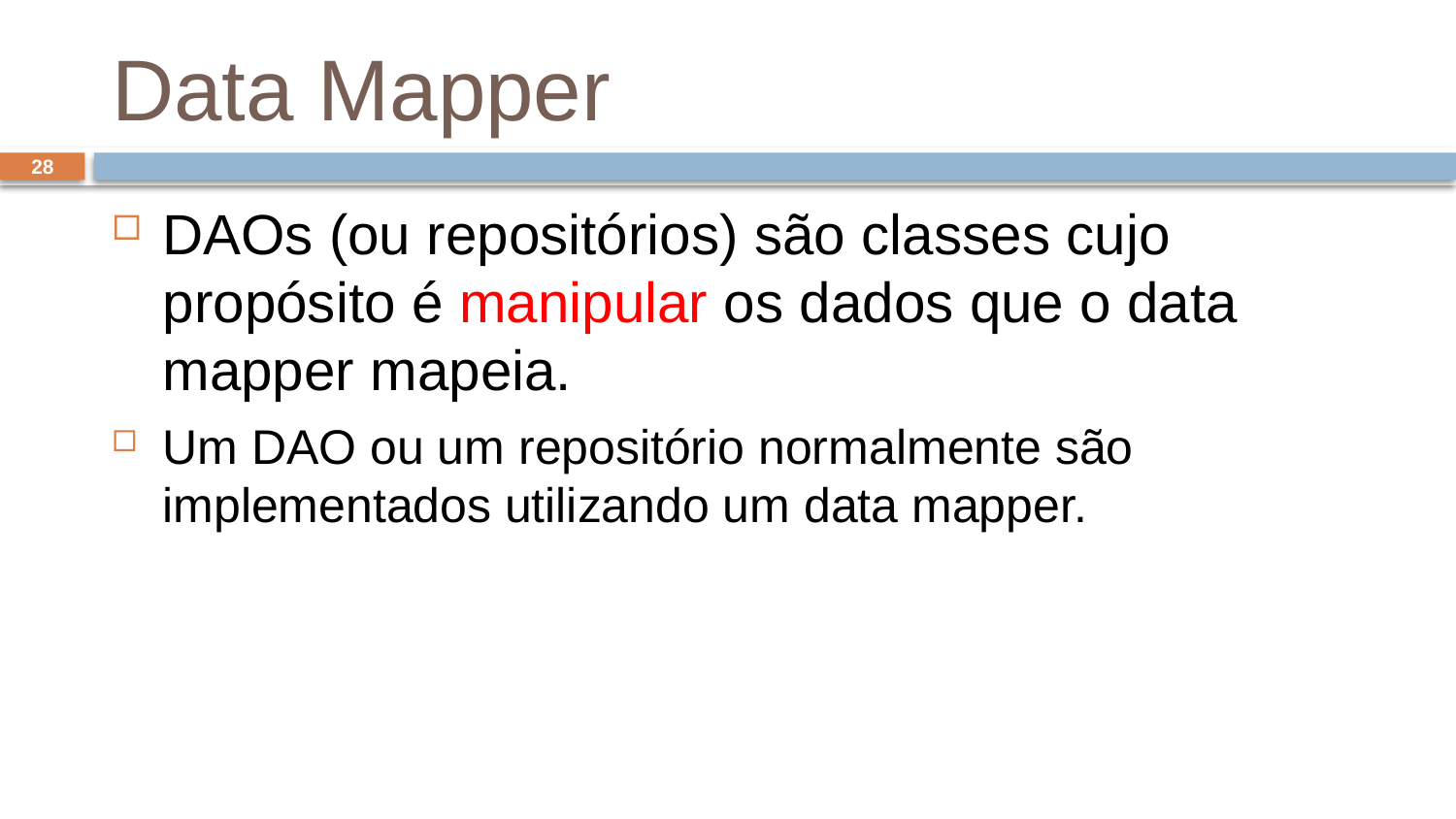

# Data Mapper
28
DAOs (ou repositórios) são classes cujo propósito é manipular os dados que o data mapper mapeia.
Um DAO ou um repositório normalmente são implementados utilizando um data mapper.